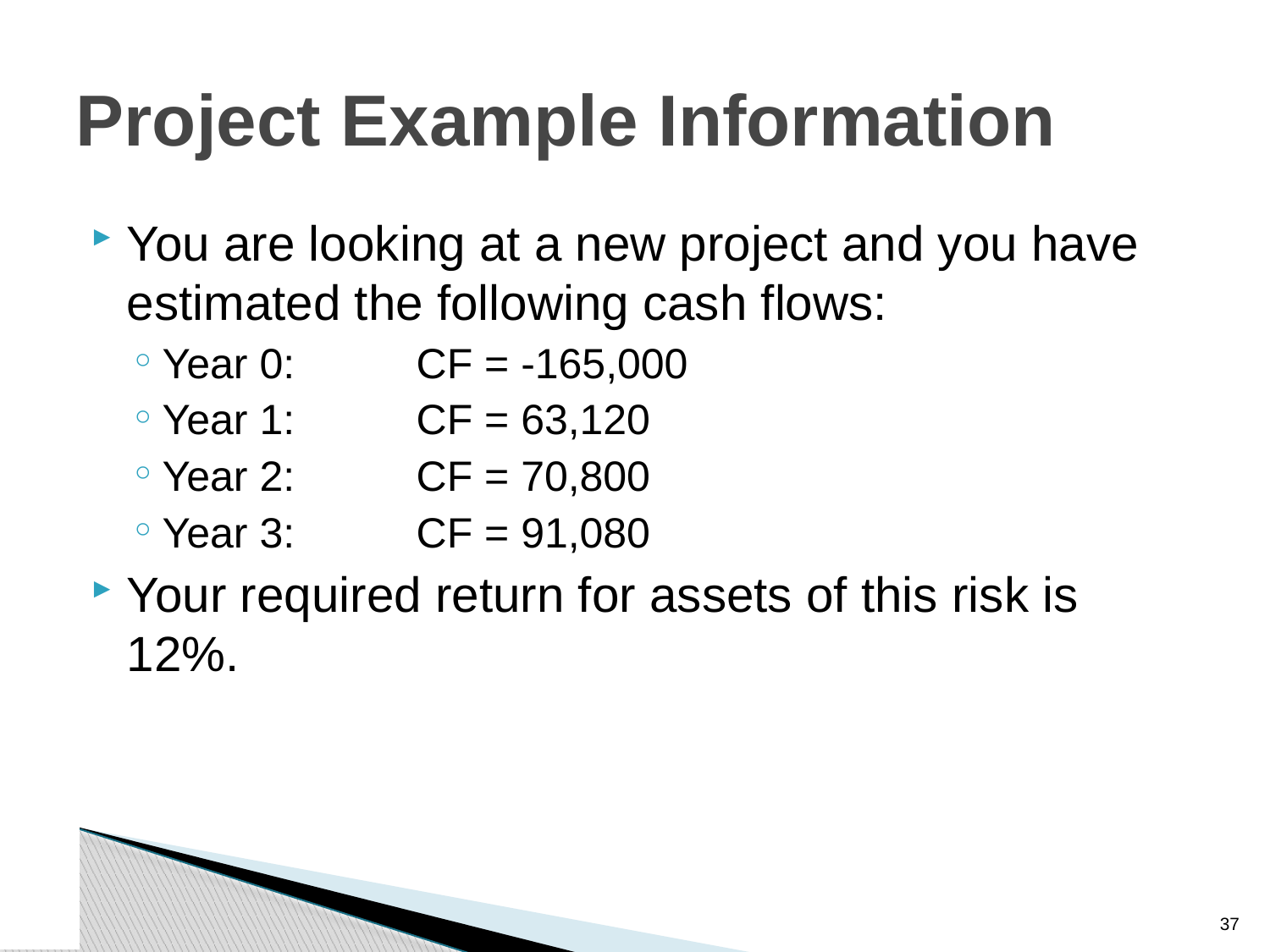

# Project Example Information
You are looking at a new project and you have estimated the following cash flows:
Year 0:	CF = -165,000
Year 1:	CF = 63,120
Year 2:	CF = 70,800
Year 3:	CF = 91,080
Your required return for assets of this risk is 12%.
37